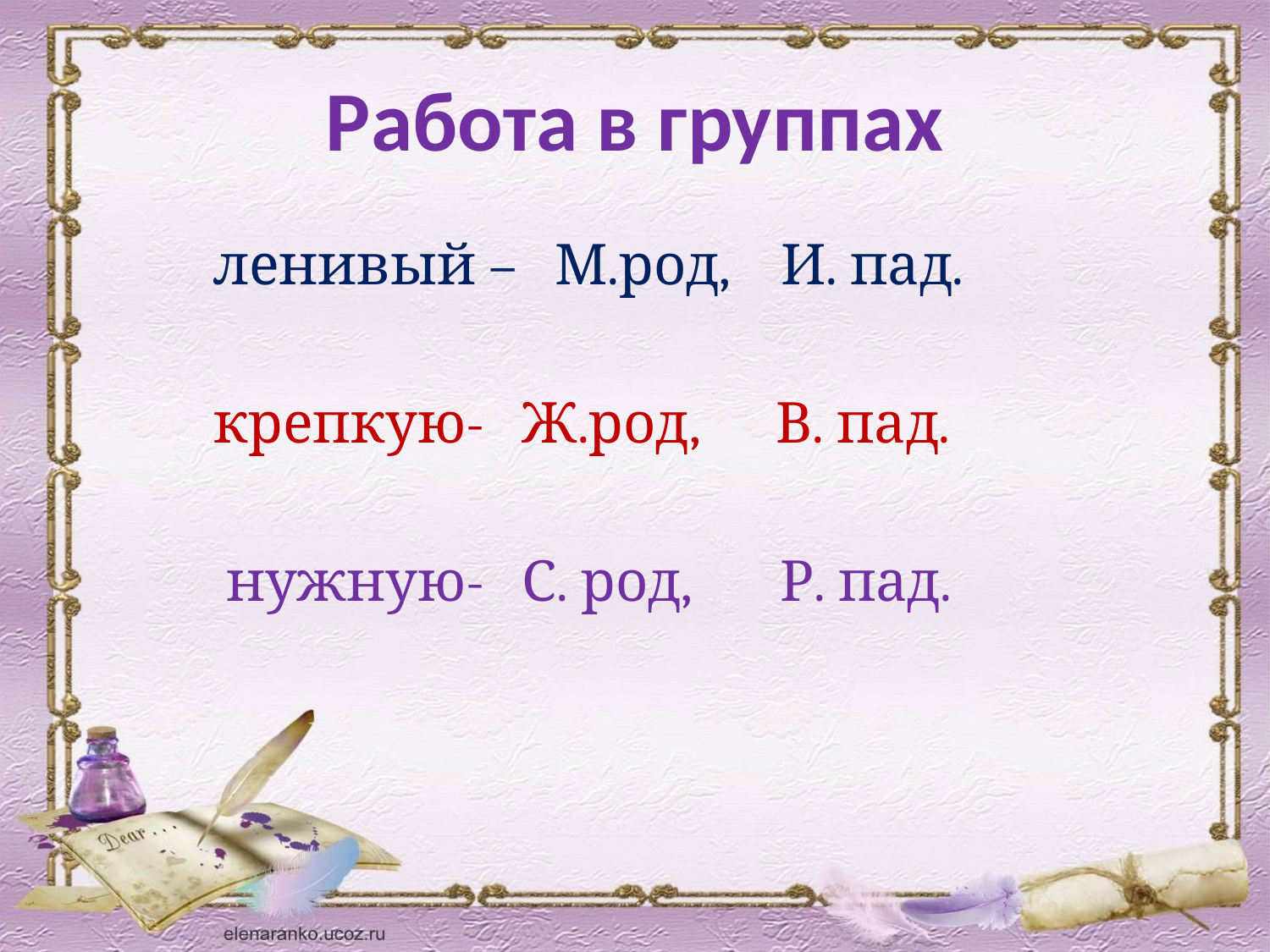

# Работа в группах
           ленивый –   М.род,    И. пад.

           крепкую-   Ж.род,      В. пад.

            нужную-   С. род,       Р. пад.